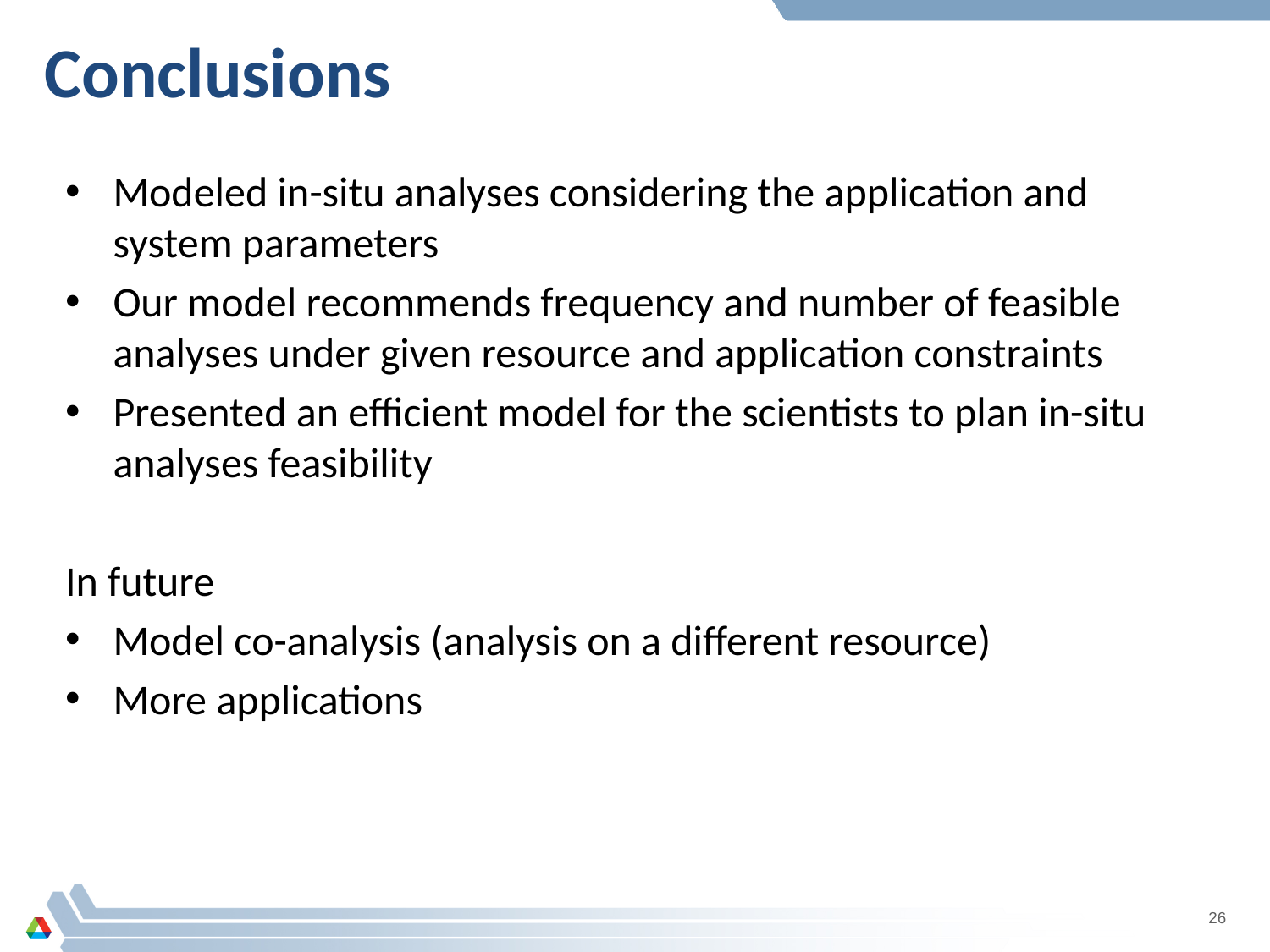

# Conclusions
Modeled in-situ analyses considering the application and system parameters
Our model recommends frequency and number of feasible analyses under given resource and application constraints
Presented an efficient model for the scientists to plan in-situ analyses feasibility

In future
Model co-analysis (analysis on a different resource)
More applications
26